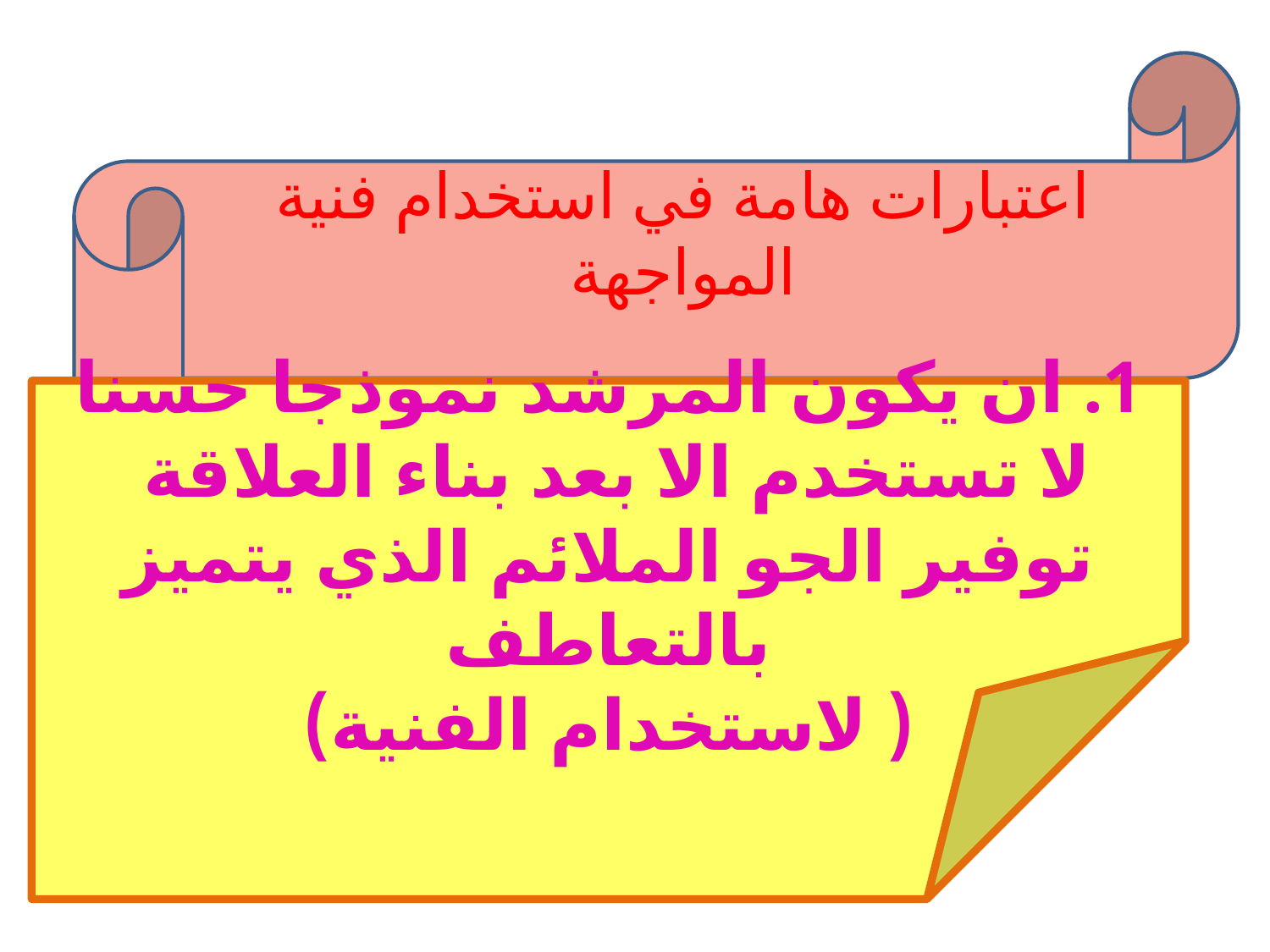

اعتبارات هامة في استخدام فنية المواجهة

1. ان يكون المرشد نموذجا حسنا
لا تستخدم الا بعد بناء العلاقة
توفير الجو الملائم الذي يتميز بالتعاطف
( لاستخدام الفنية)